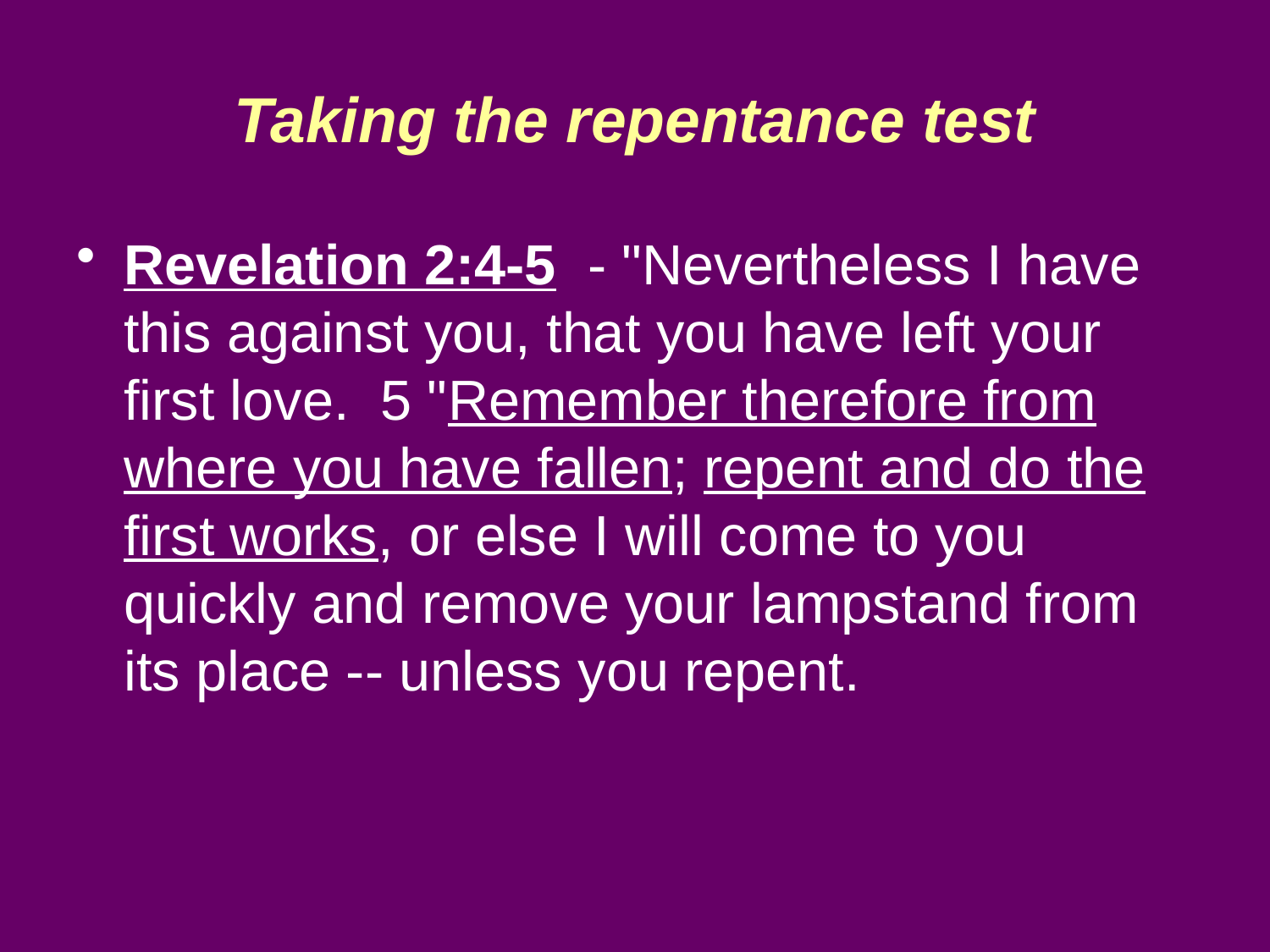

# Taking the repentance test
Revelation 2:4-5  - "Nevertheless I have this against you, that you have left your first love.  5 "Remember therefore from where you have fallen; repent and do the first works, or else I will come to you quickly and remove your lampstand from its place -- unless you repent.